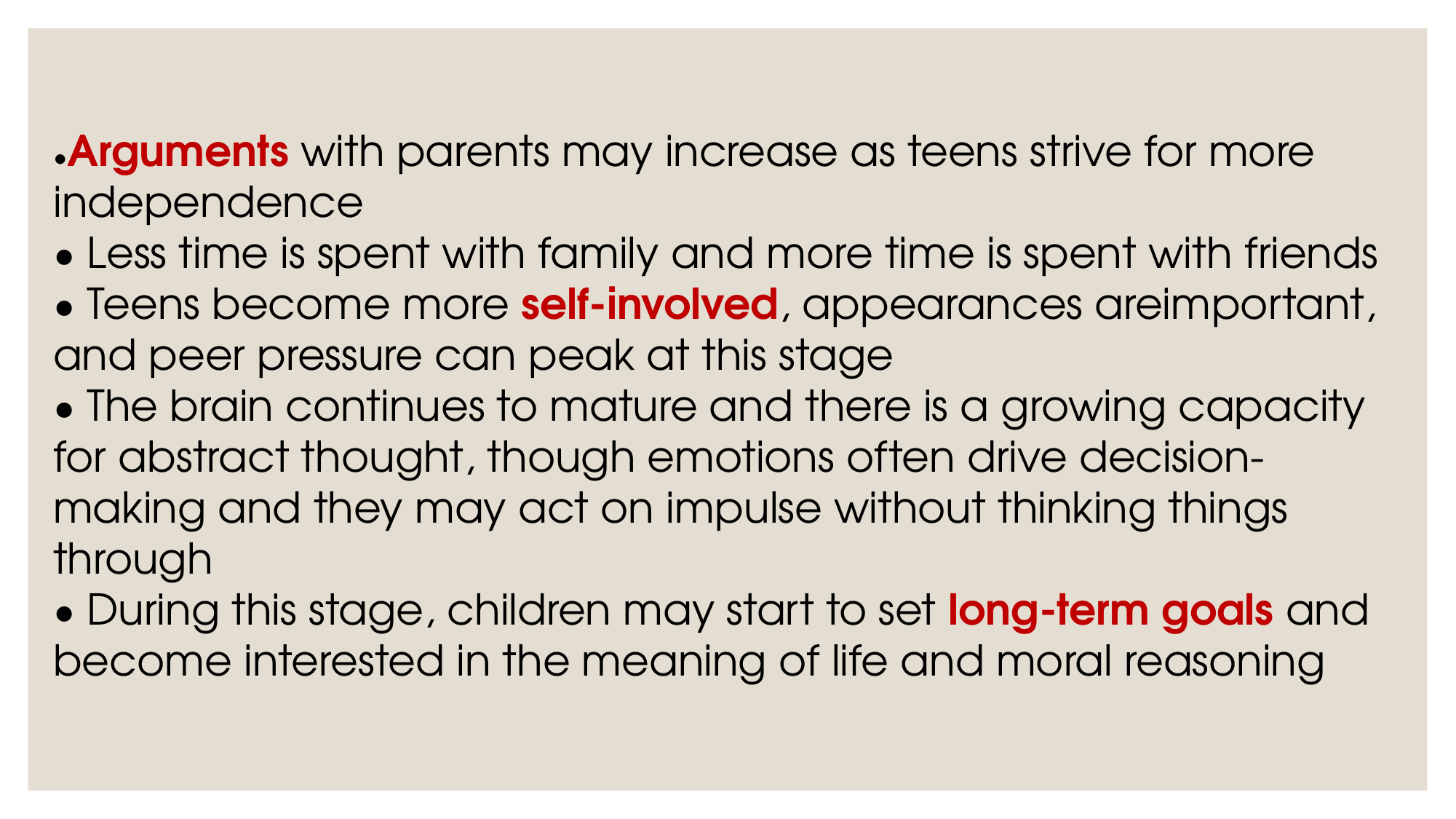

•Arguments with parents may increase as teens strive for more
independence
• Less time is spent with family and more time is spent with friends
• Teens become more self-involved, appearances areimportant,
and peer pressure can peak at this stage
• The brain continues to mature and there is a growing capacity for abstract thought, though emotions often drive decision-making and they may act on impulse without thinking things through
• During this stage, children may start to set long-term goals and become interested in the meaning of life and moral reasoning